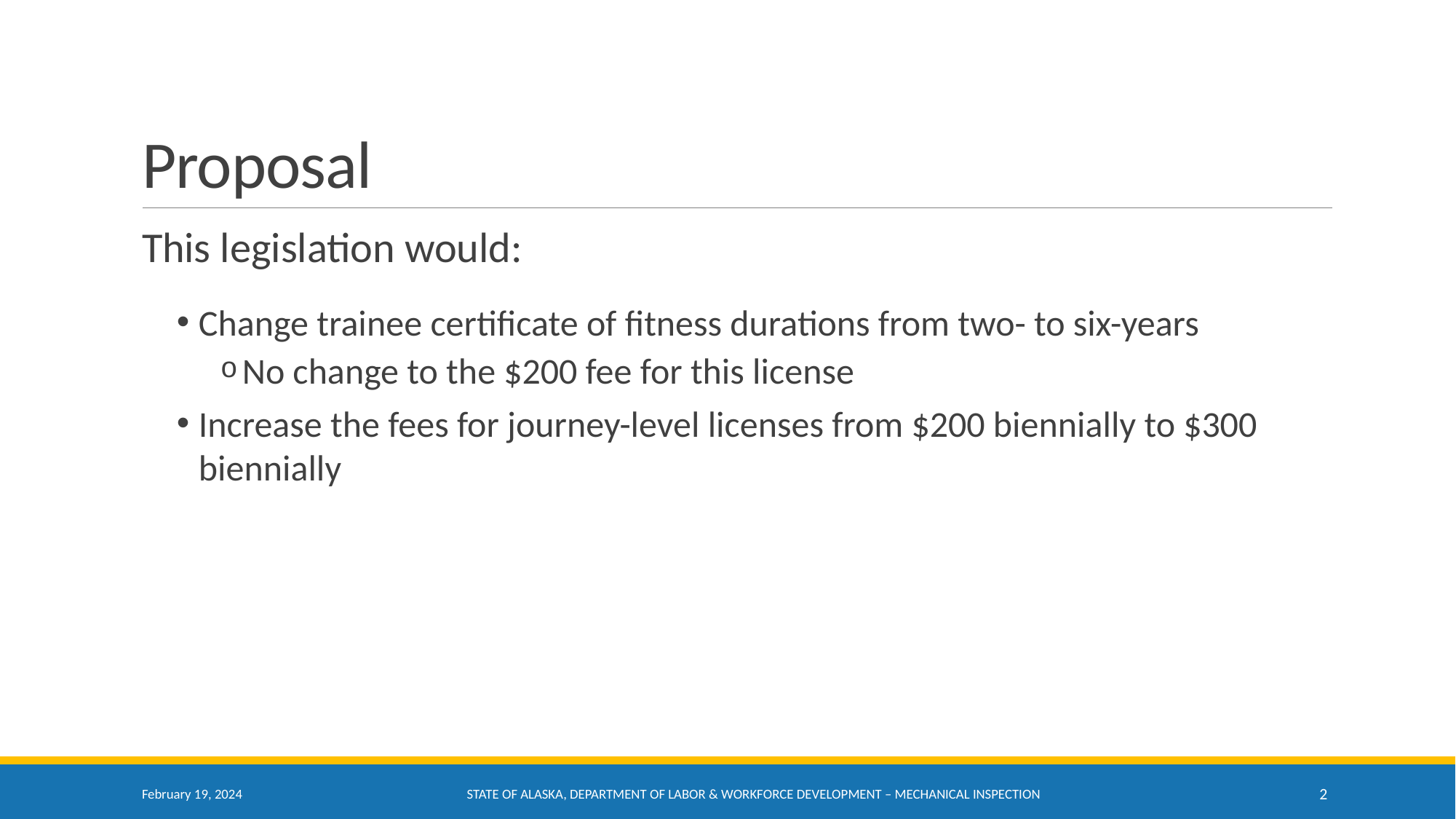

# Proposal
This legislation would:
Change trainee certificate of fitness durations from two- to six-years
No change to the $200 fee for this license
Increase the fees for journey-level licenses from $200 biennially to $300 biennially

February 19, 2024
State of Alaska, Department of labor & workforce development – Mechanical inspection
2